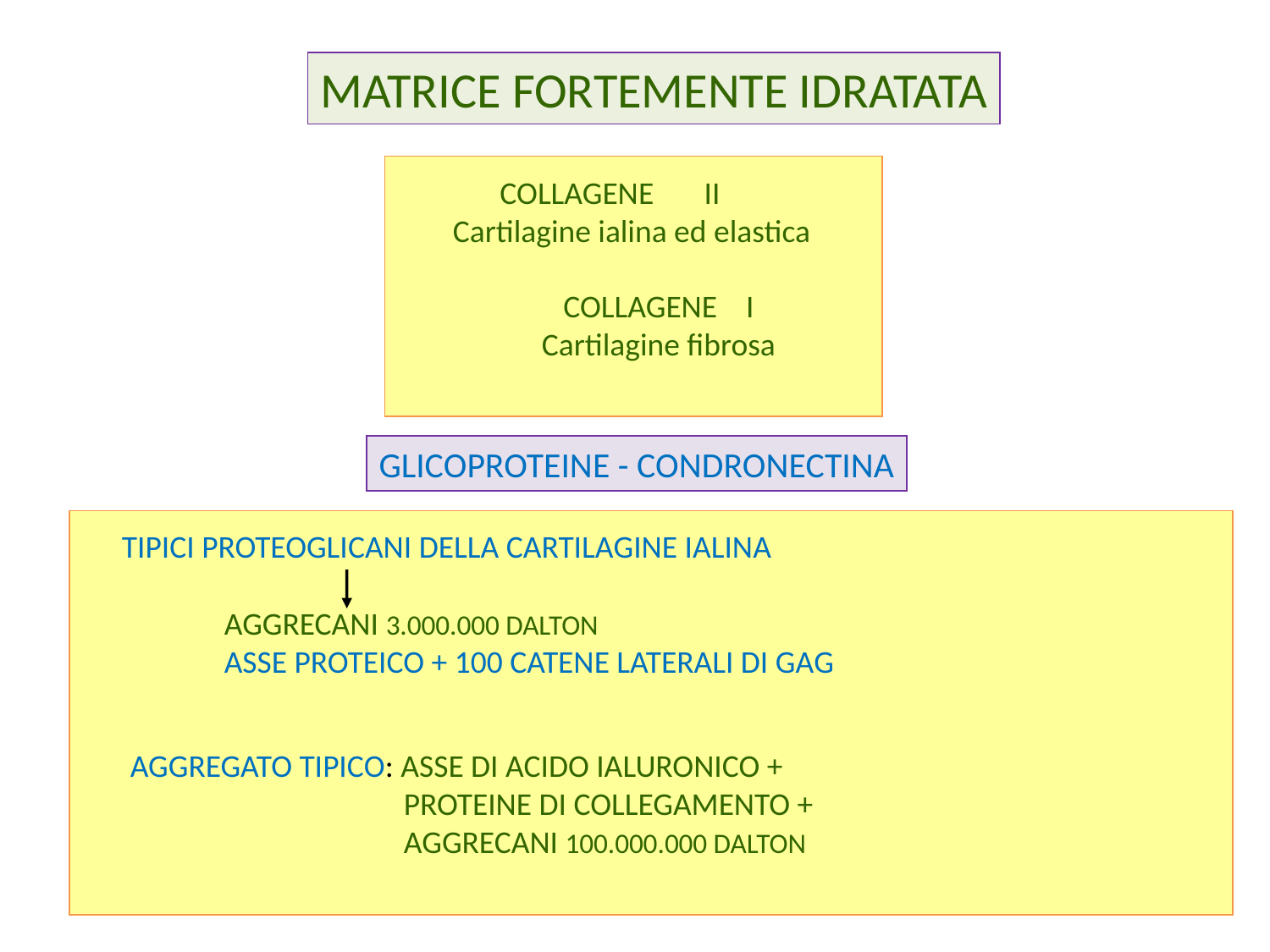

MATRICE FORTEMENTE IDRATATA

       COLLAGENE    I
       Cartilagine fibrosa
COLLAGENE       II
Cartilagine ialina ed elastica

GLICOPROTEINE - CONDRONECTINA

TIPICI PROTEOGLICANI DELLA CARTILAGINE IALINA

AGGRECANI 3.000.000 DALTON
ASSE PROTEICO + 100 CATENE LATERALI DI GAG
AGGREGATO TIPICO: ASSE DI ACIDO IALURONICO +
                                      PROTEINE DI COLLEGAMENTO +
                                      AGGRECANI 100.000.000 DALTON